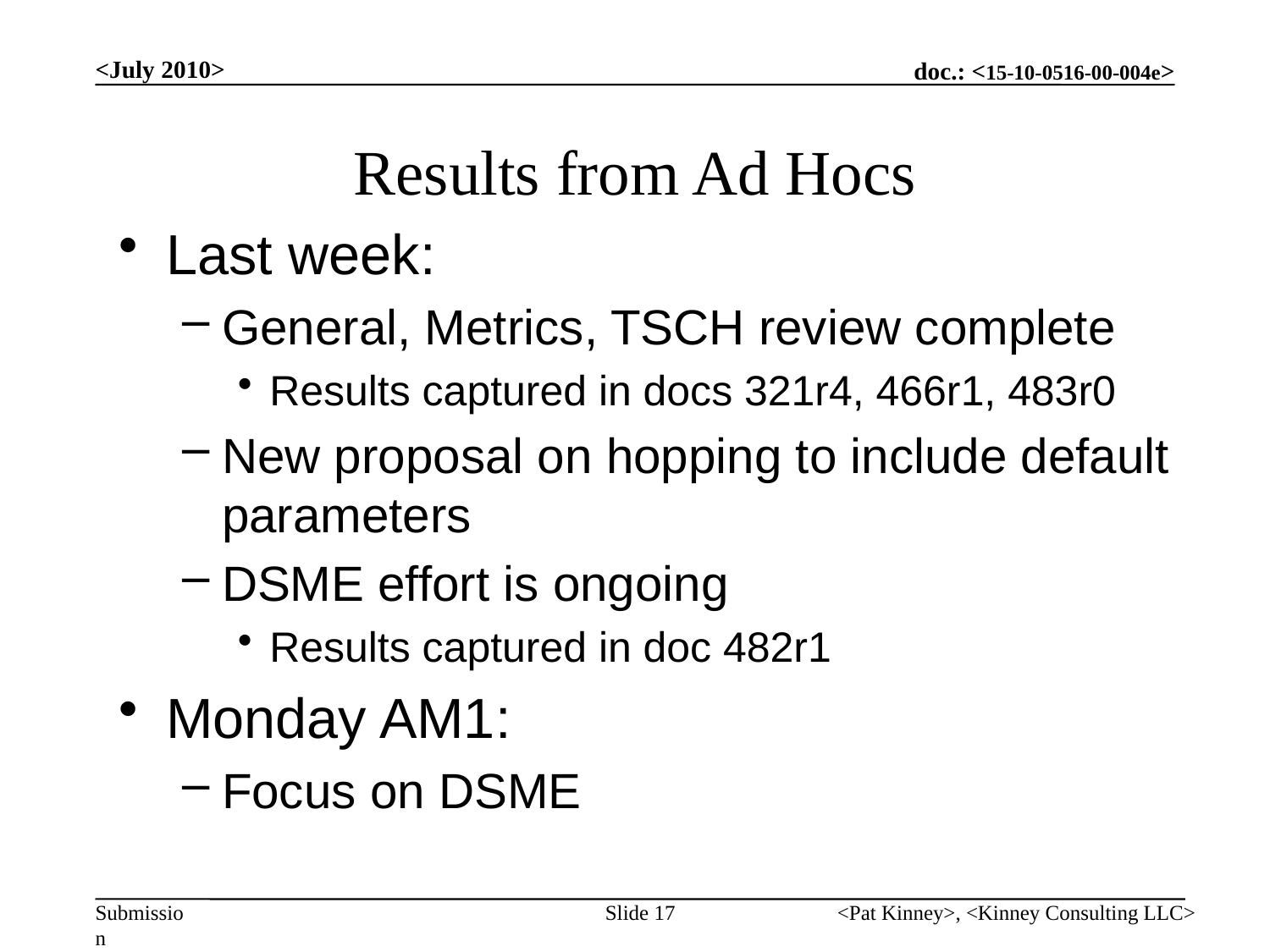

<July 2010>
# Results from Ad Hocs
Last week:
General, Metrics, TSCH review complete
Results captured in docs 321r4, 466r1, 483r0
New proposal on hopping to include default parameters
DSME effort is ongoing
Results captured in doc 482r1
Monday AM1:
Focus on DSME
Slide 17
<Pat Kinney>, <Kinney Consulting LLC>